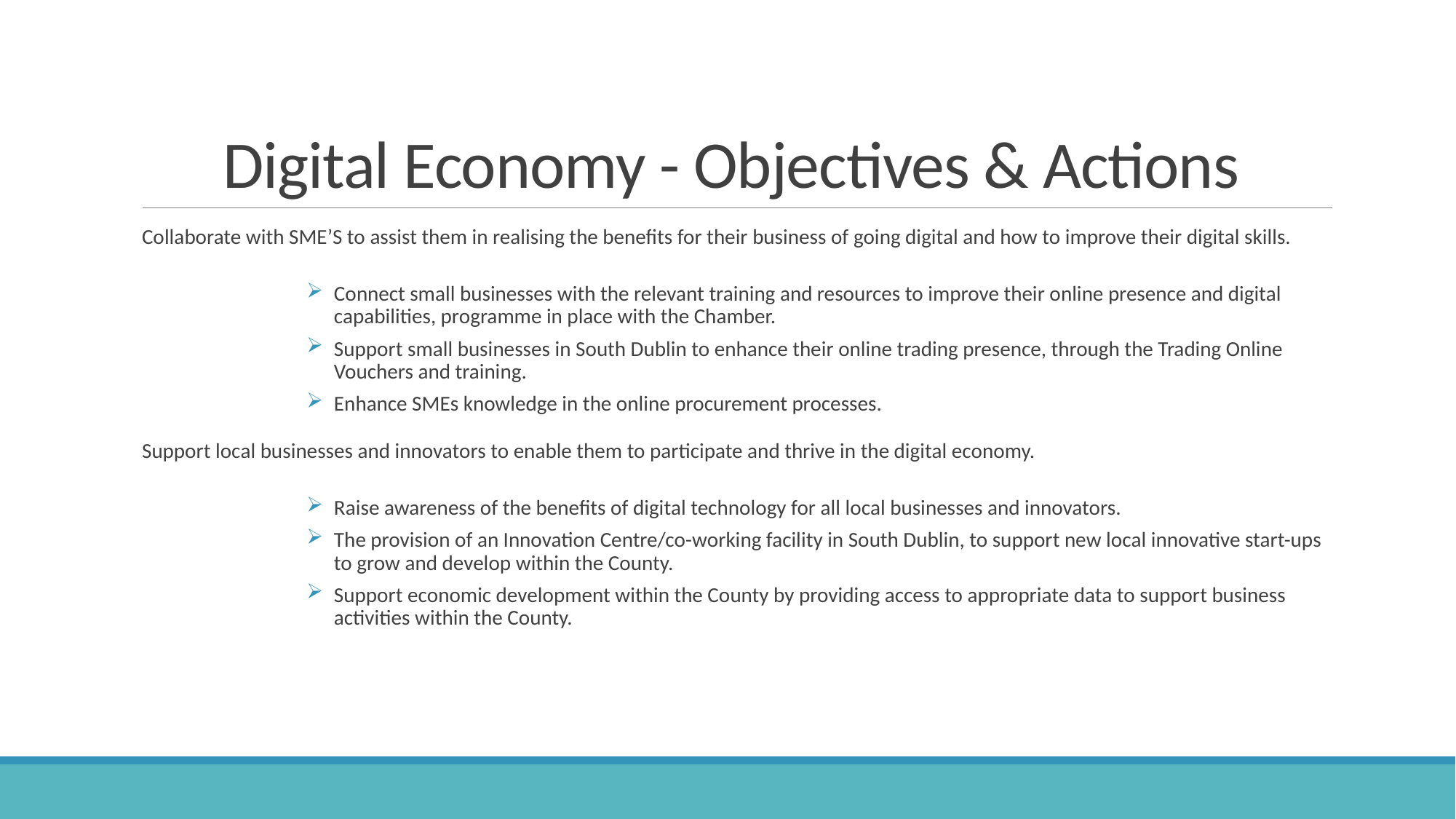

# Digital Economy - Objectives & Actions
Collaborate with SME’S to assist them in realising the benefits for their business of going digital and how to improve their digital skills.

Connect small businesses with the relevant training and resources to improve their online presence and digital capabilities, programme in place with the Chamber.
Support small businesses in South Dublin to enhance their online trading presence, through the Trading Online Vouchers and training.
Enhance SMEs knowledge in the online procurement processes.
Support local businesses and innovators to enable them to participate and thrive in the digital economy.

Raise awareness of the benefits of digital technology for all local businesses and innovators.
The provision of an Innovation Centre/co-working facility in South Dublin, to support new local innovative start-ups to grow and develop within the County.
Support economic development within the County by providing access to appropriate data to support business activities within the County.